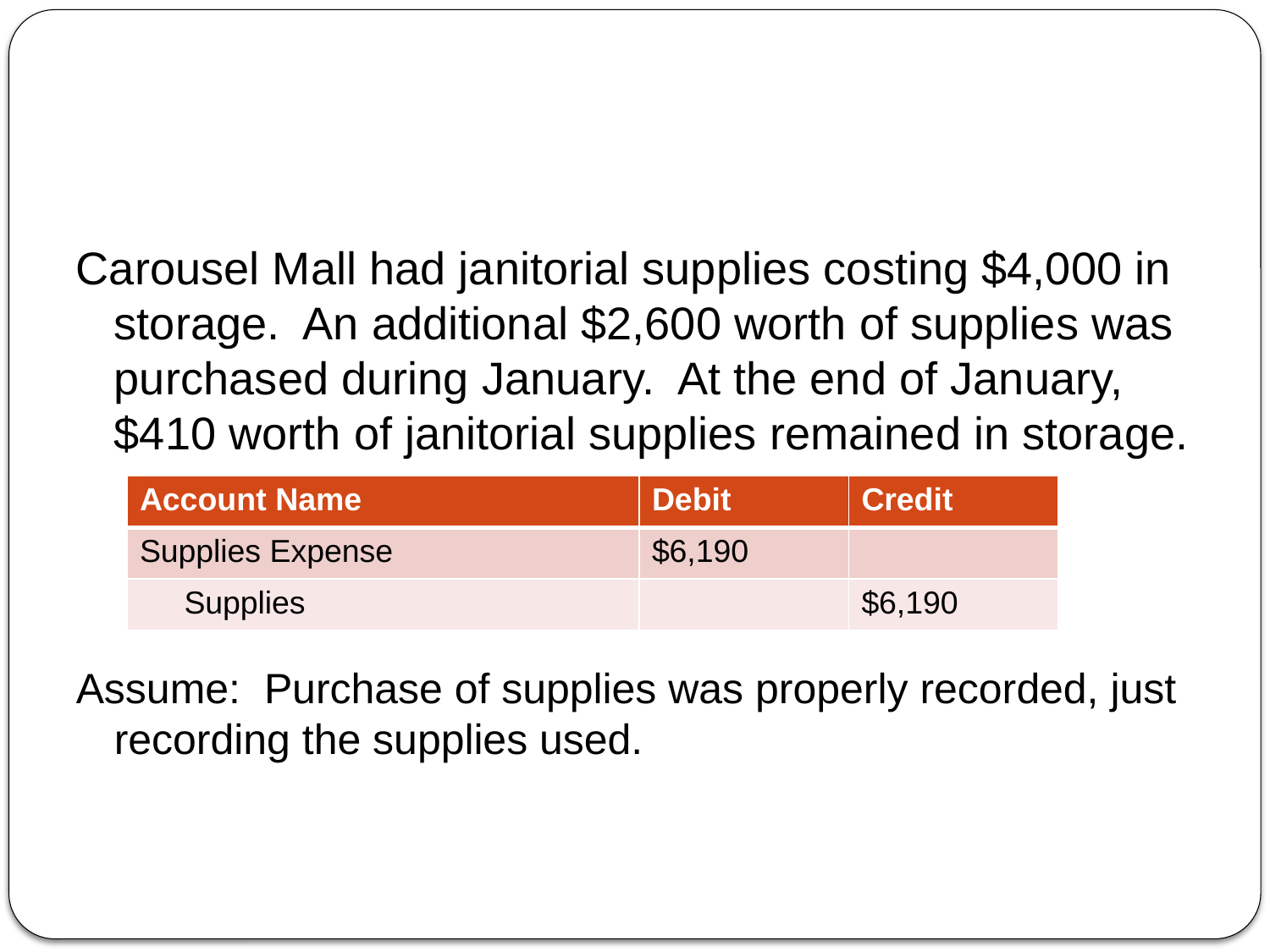

#
Carousel Mall had janitorial supplies costing $4,000 in storage.  An additional $2,600 worth of supplies was purchased during January.  At the end of January, $410 worth of janitorial supplies remained in storage.

Assume:  Purchase of supplies was properly recorded, just recording the supplies used.

| Account Name | Debit | Credit |
| --- | --- | --- |
| Supplies Expense | $6,190 |  |
| Supplies |  | $6,190 |